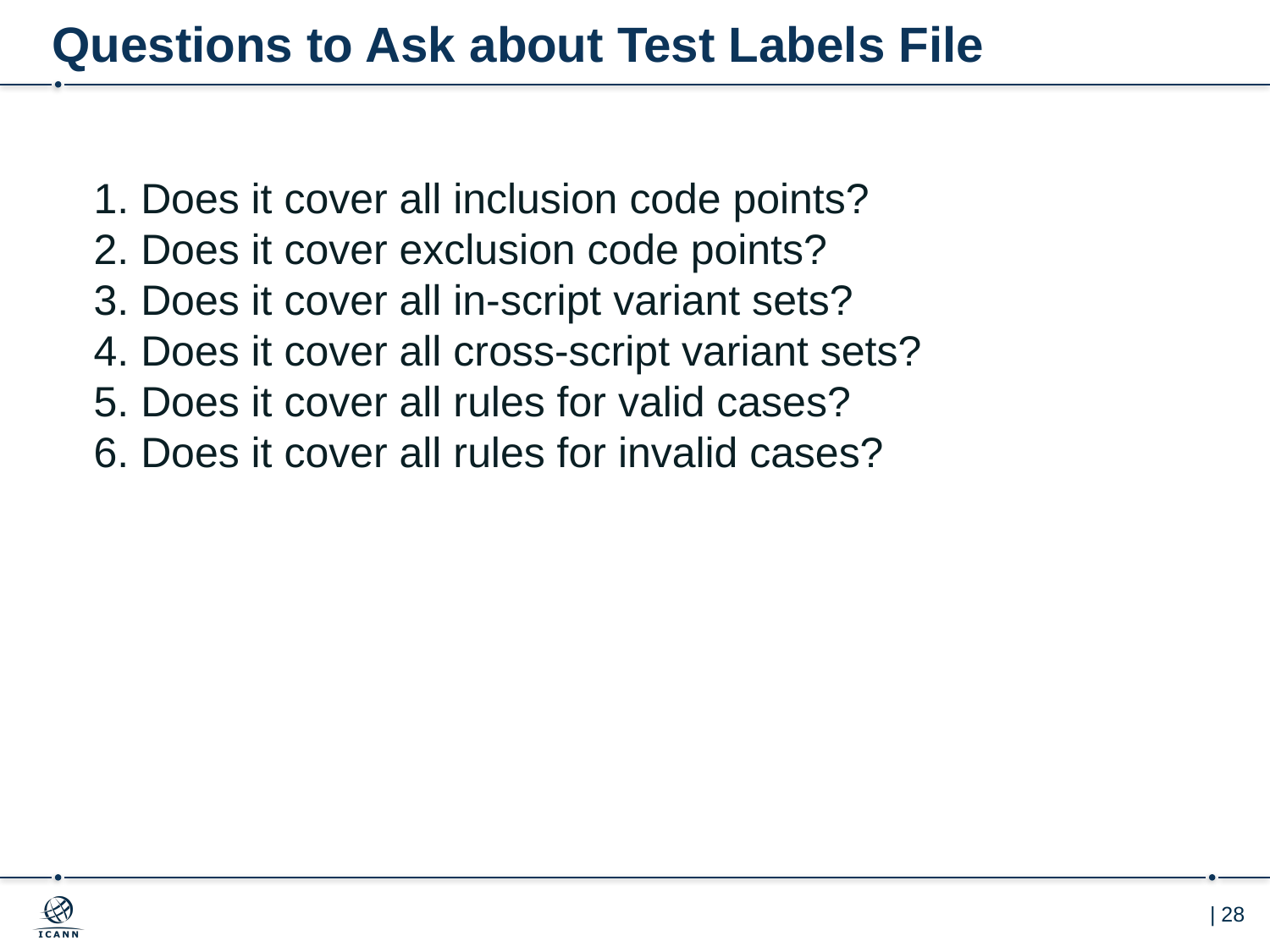

# Questions to Ask about Test Labels File
1. Does it cover all inclusion code points?
2. Does it cover exclusion code points?
3. Does it cover all in-script variant sets?
4. Does it cover all cross-script variant sets?
5. Does it cover all rules for valid cases?
6. Does it cover all rules for invalid cases?